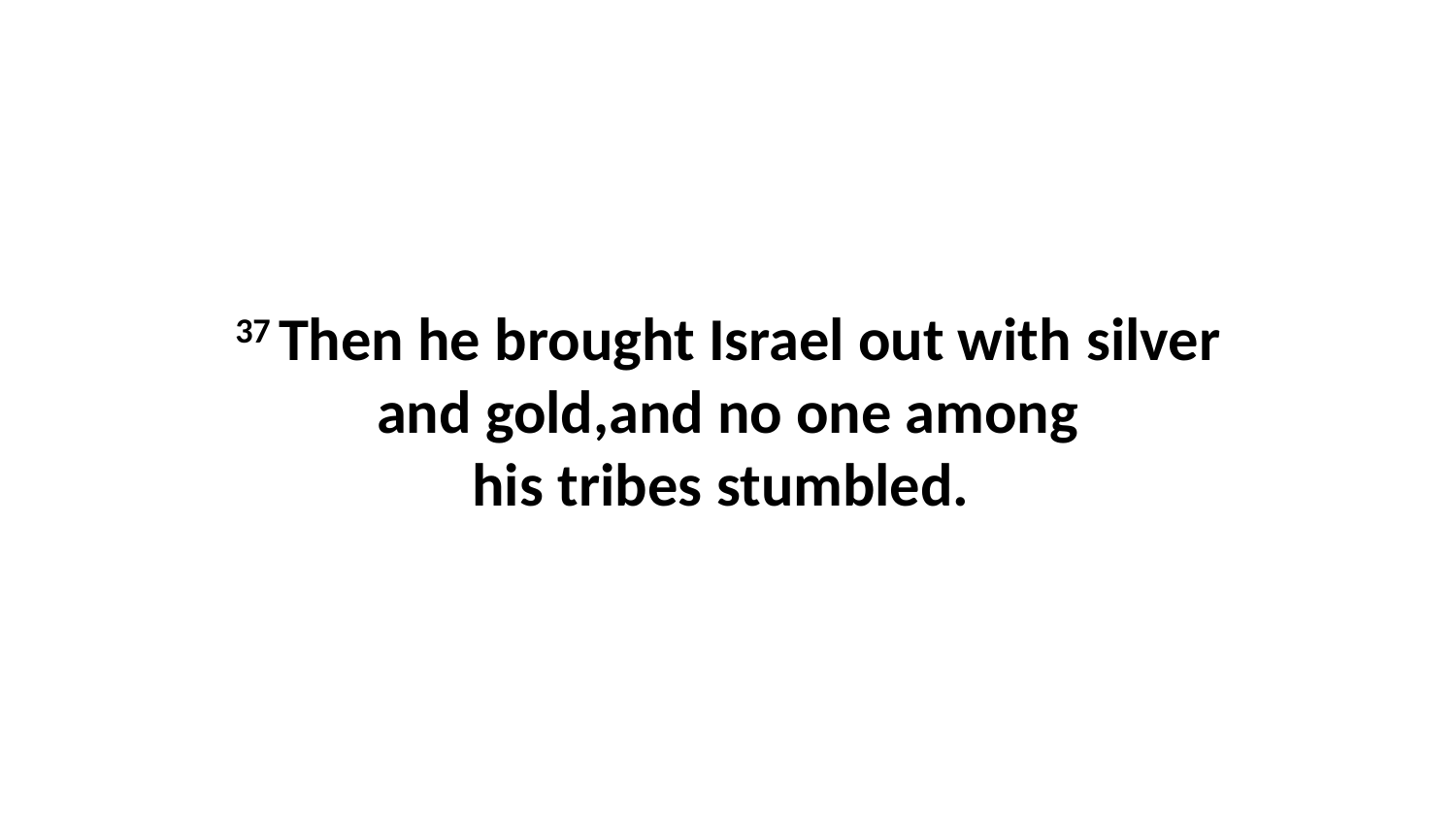

37 Then he brought Israel out with silver and gold,and no one among his tribes stumbled.